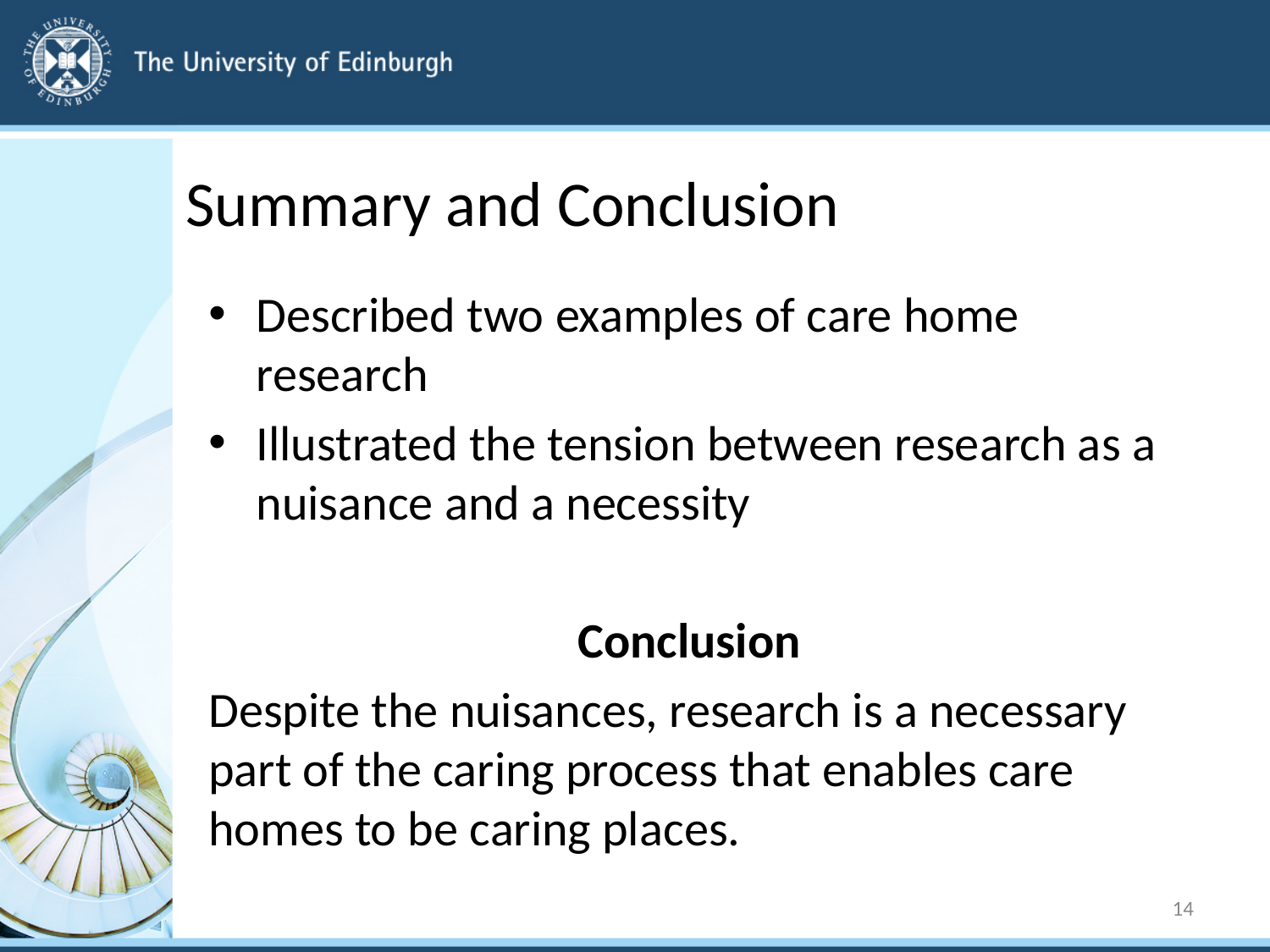

# Summary and Conclusion
Described two examples of care home research
Illustrated the tension between research as a nuisance and a necessity

Conclusion
Despite the nuisances, research is a necessary part of the caring process that enables care homes to be caring places.
14